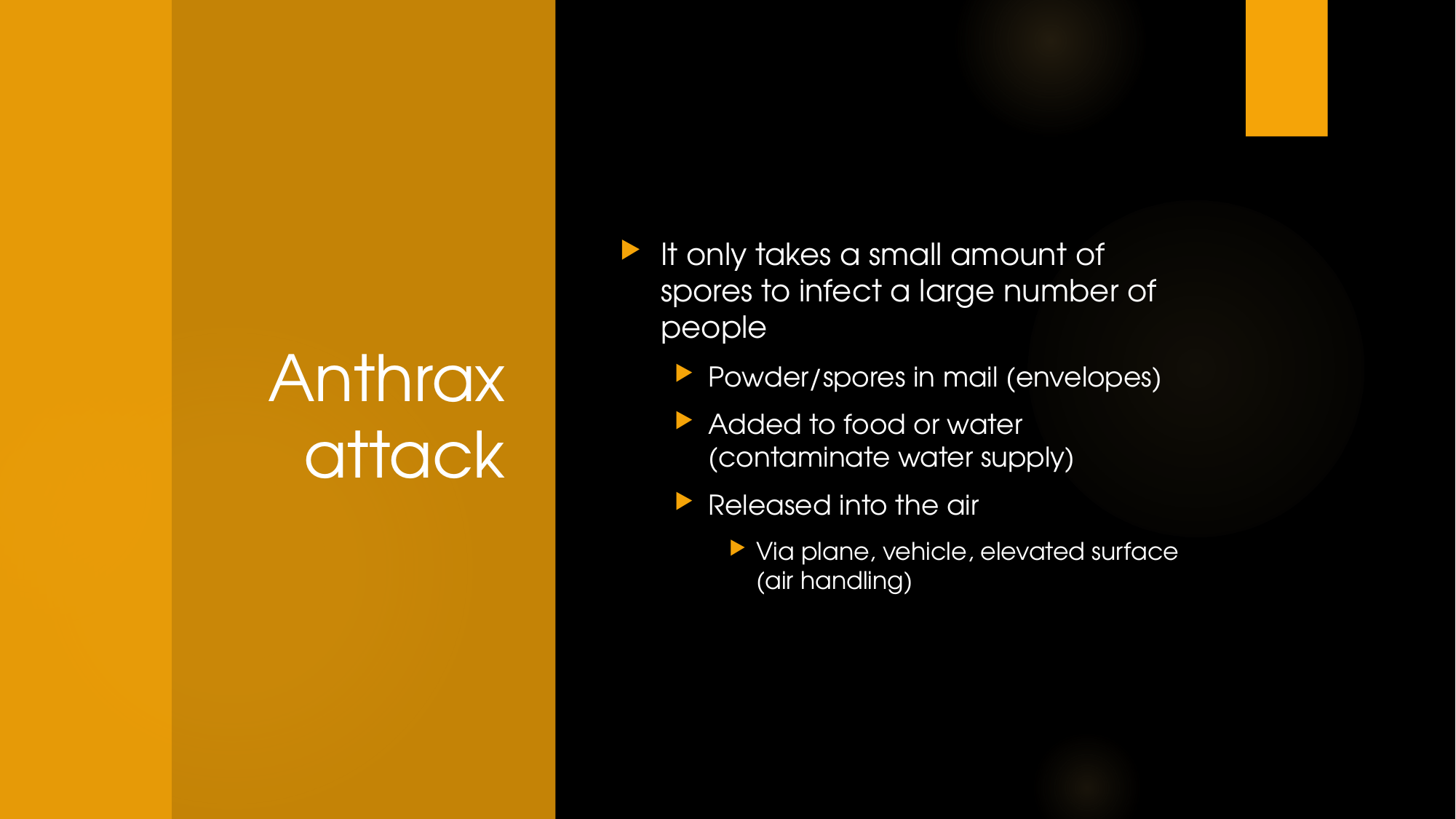

# Anthrax attack
It only takes a small amount of spores to infect a large number of people
Powder/spores in mail (envelopes)
Added to food or water (contaminate water supply)
Released into the air
Via plane, vehicle, elevated surface (air handling)